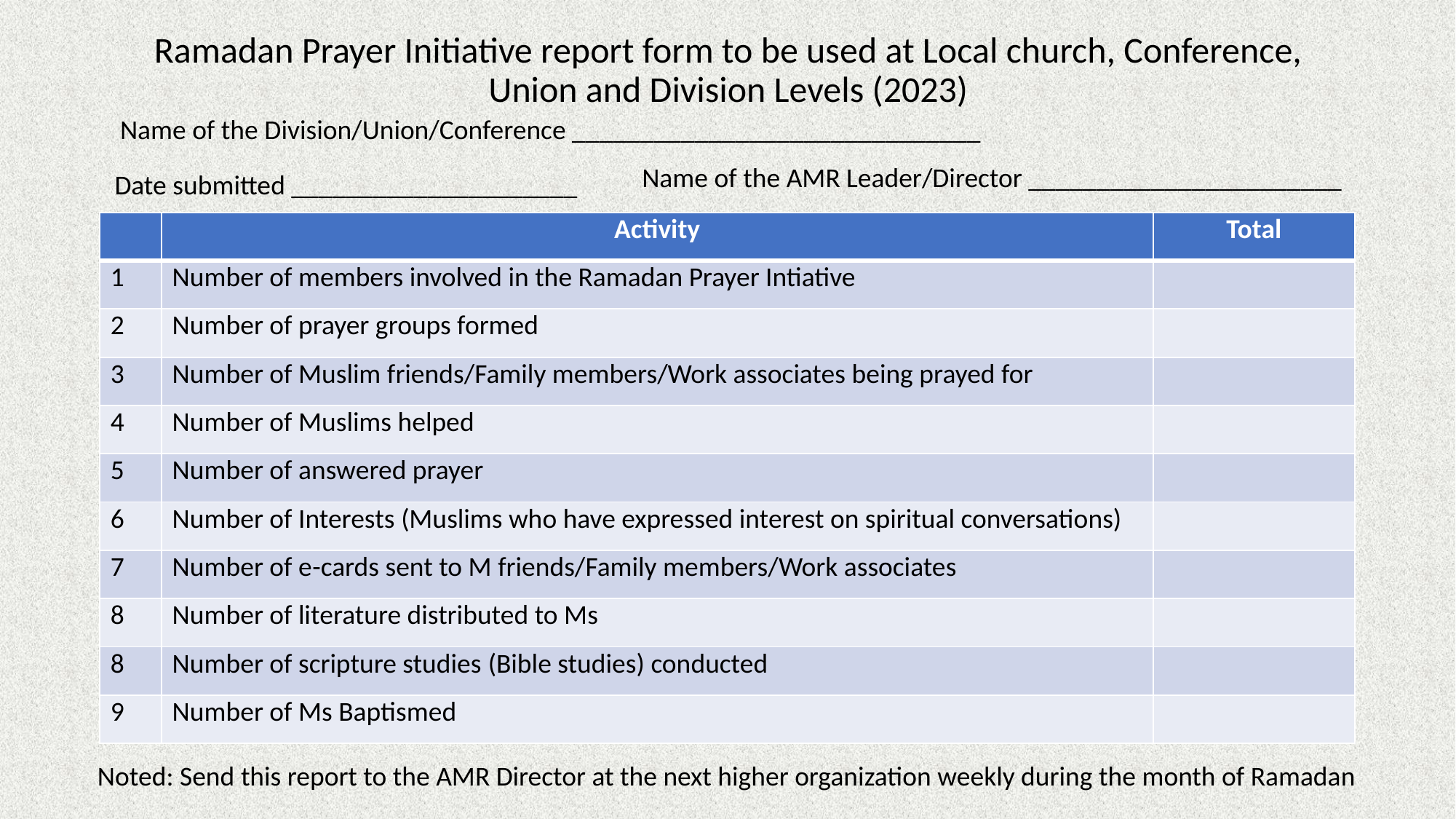

# Ramadan Prayer Initiative report form to be used at Local church, Conference, Union and Division Levels (2023)
Name of the Division/Union/Conference ______________________________
Name of the AMR Leader/Director _______________________
Date submitted _____________________
|  | Activity | Total |
| --- | --- | --- |
| 1 | Number of members involved in the Ramadan Prayer Intiative |  |
| 2 | Number of prayer groups formed |  |
| 3 | Number of Muslim friends/Family members/Work associates being prayed for |  |
| 4 | Number of Muslims helped |  |
| 5 | Number of answered prayer |  |
| 6 | Number of Interests (Muslims who have expressed interest on spiritual conversations) |  |
| 7 | Number of e-cards sent to M friends/Family members/Work associates |  |
| 8 | Number of literature distributed to Ms |  |
| 8 | Number of scripture studies (Bible studies) conducted |  |
| 9 | Number of Ms Baptismed |  |
Noted: Send this report to the AMR Director at the next higher organization weekly during the month of Ramadan